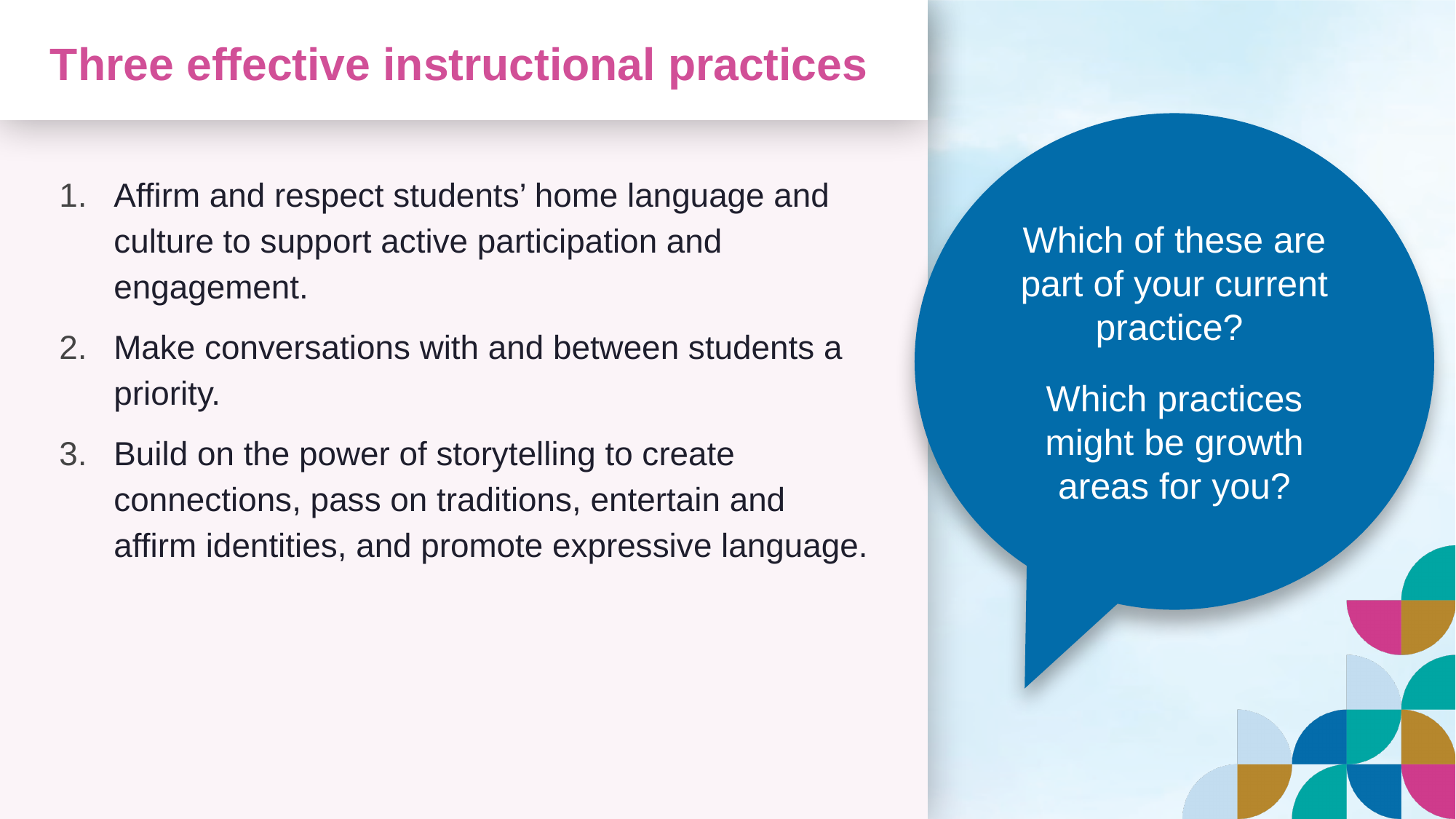

# Three effective instructional practices
Which of these are part of your current practice?
Which practices might be growth areas for you?
Affirm and respect students’ home language and culture to support active participation and engagement.
Make conversations with and between students a priority.
Build on the power of storytelling to create connections, pass on traditions, entertain and affirm identities, and promote expressive language.